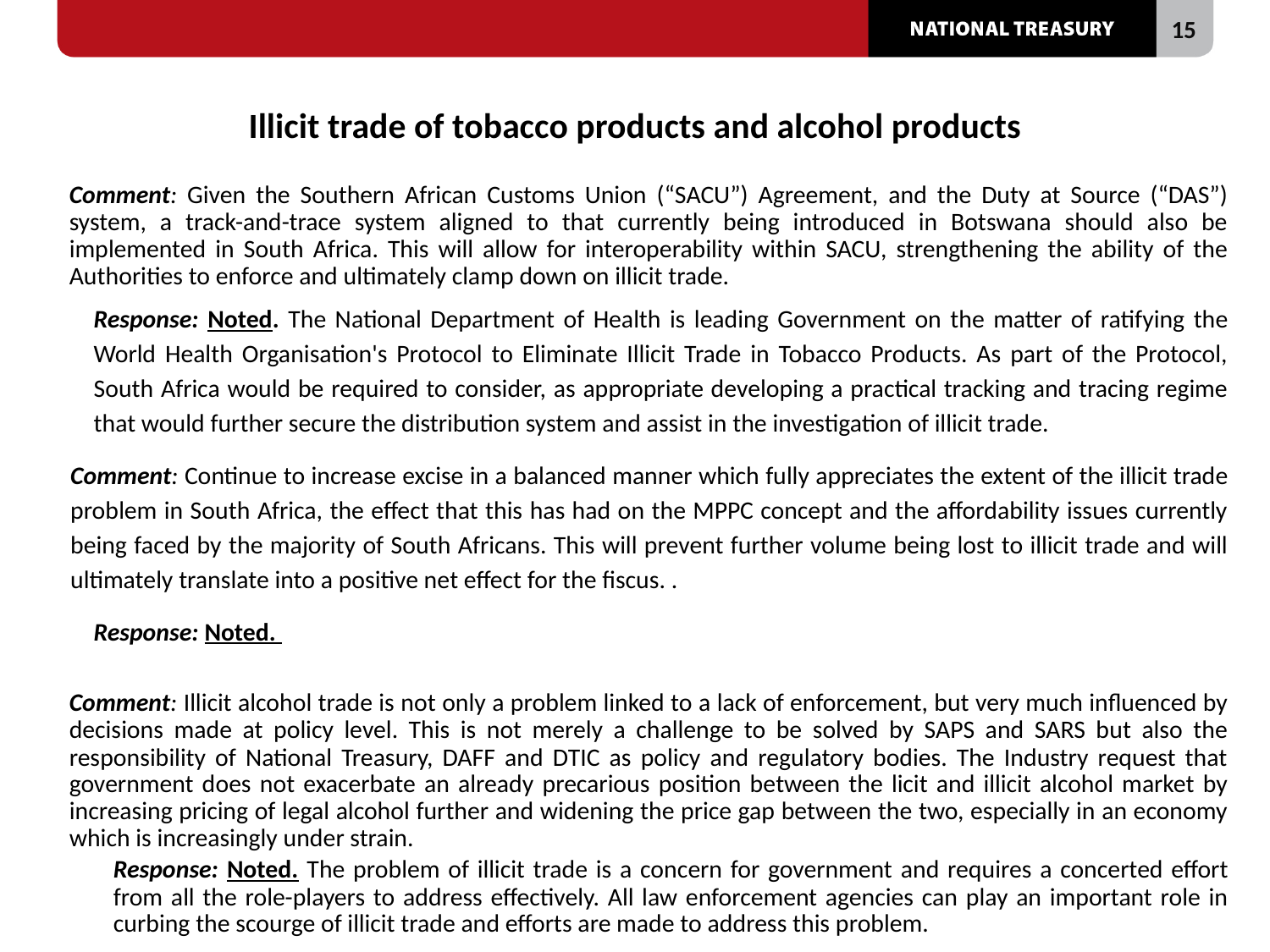

# Illicit trade of tobacco products and alcohol products
Comment: Given the Southern African Customs Union (“SACU”) Agreement, and the Duty at Source (“DAS”) system, a track-and-trace system aligned to that currently being introduced in Botswana should also be implemented in South Africa. This will allow for interoperability within SACU, strengthening the ability of the Authorities to enforce and ultimately clamp down on illicit trade.
Response: Noted. The National Department of Health is leading Government on the matter of ratifying the World Health Organisation's Protocol to Eliminate Illicit Trade in Tobacco Products. As part of the Protocol, South Africa would be required to consider, as appropriate developing a practical tracking and tracing regime that would further secure the distribution system and assist in the investigation of illicit trade.
Comment: Continue to increase excise in a balanced manner which fully appreciates the extent of the illicit trade problem in South Africa, the effect that this has had on the MPPC concept and the affordability issues currently being faced by the majority of South Africans. This will prevent further volume being lost to illicit trade and will ultimately translate into a positive net effect for the fiscus. .
Response: Noted.

Comment: Illicit alcohol trade is not only a problem linked to a lack of enforcement, but very much influenced by decisions made at policy level. This is not merely a challenge to be solved by SAPS and SARS but also the responsibility of National Treasury, DAFF and DTIC as policy and regulatory bodies. The Industry request that government does not exacerbate an already precarious position between the licit and illicit alcohol market by increasing pricing of legal alcohol further and widening the price gap between the two, especially in an economy which is increasingly under strain.
Response: Noted. The problem of illicit trade is a concern for government and requires a concerted effort from all the role-players to address effectively. All law enforcement agencies can play an important role in curbing the scourge of illicit trade and efforts are made to address this problem.